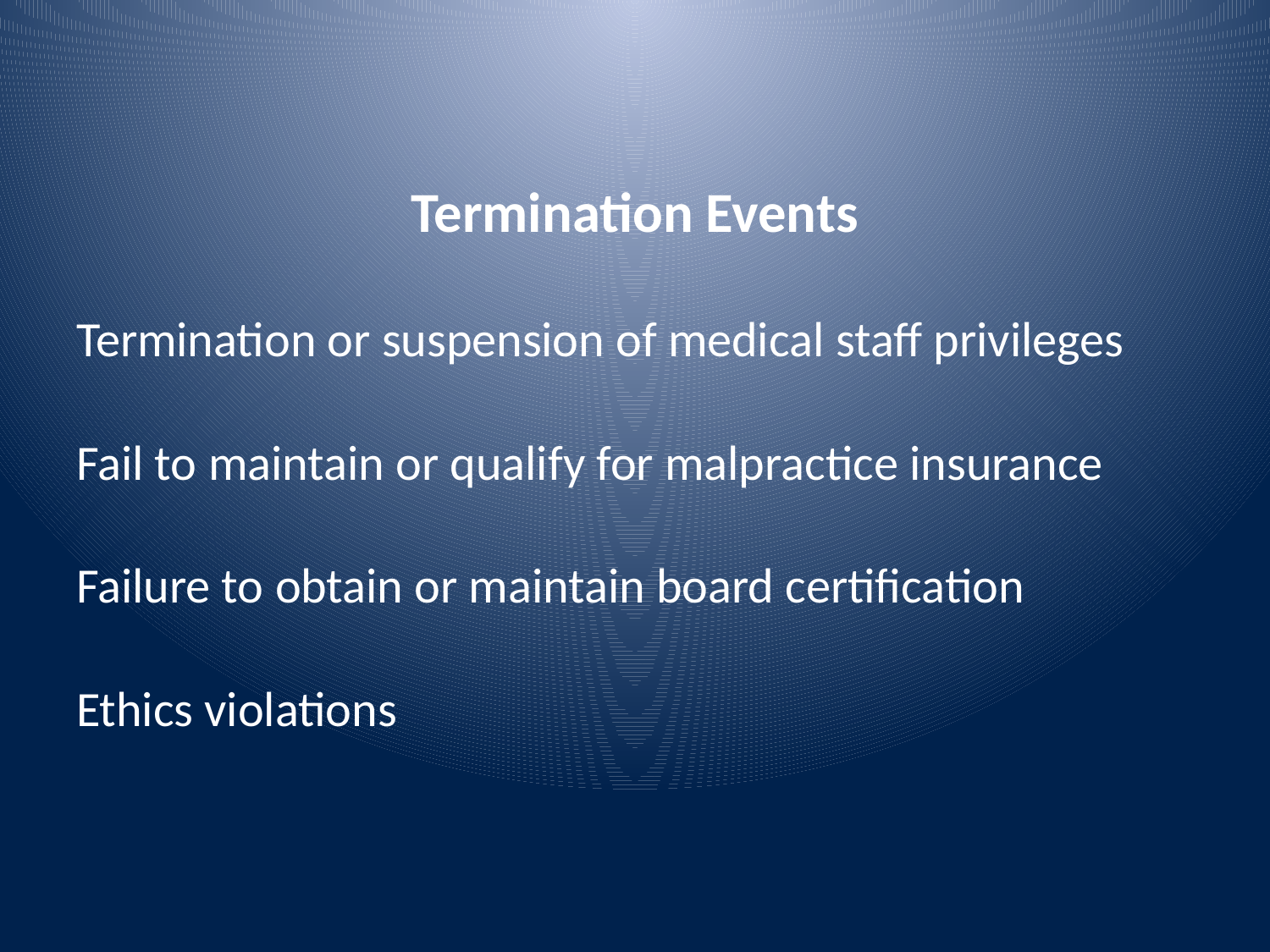

#
Termination Events

Termination or suspension of medical staff privileges

Fail to maintain or qualify for malpractice insurance

Failure to obtain or maintain board certification

Ethics violations